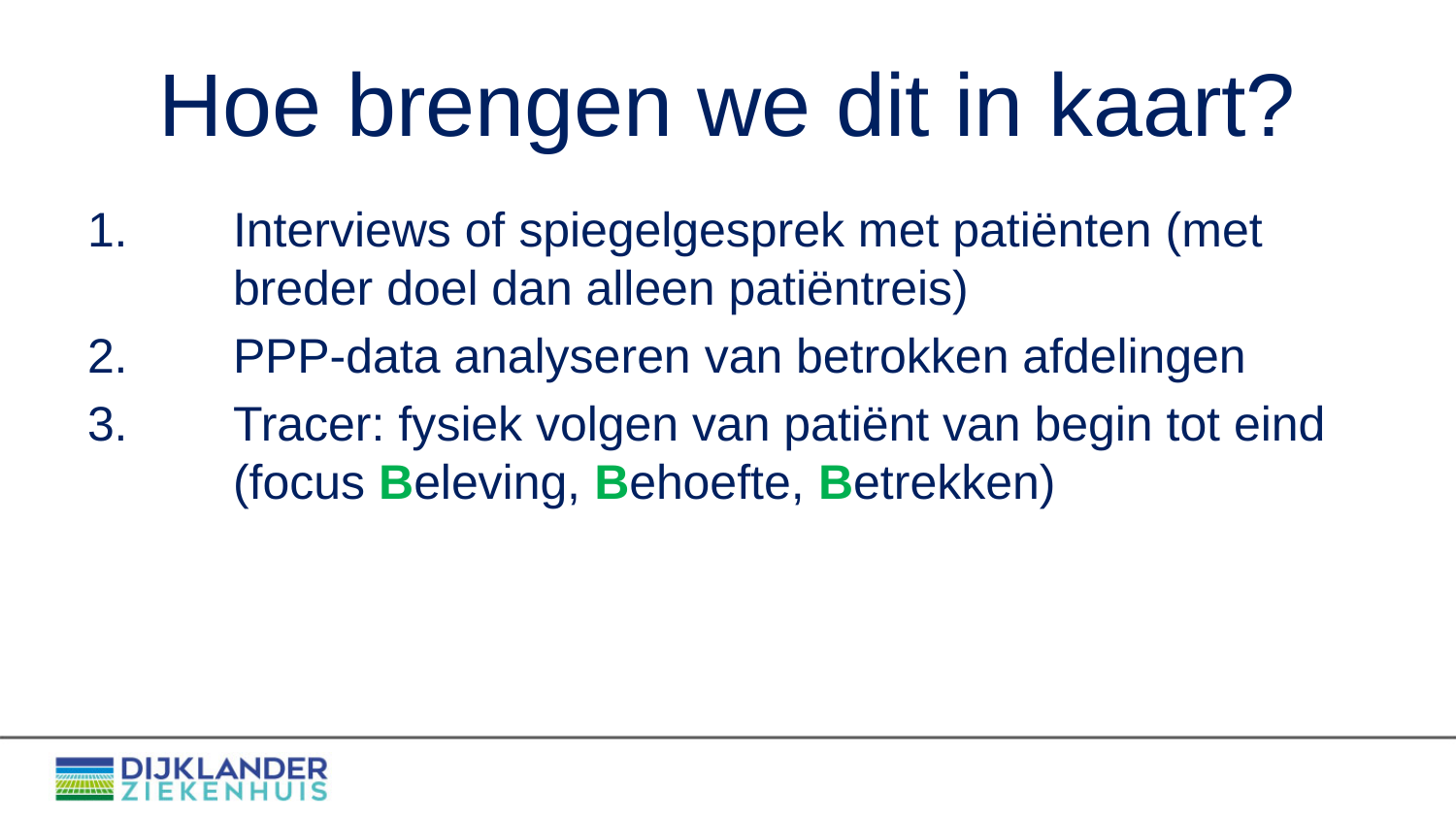

# Hoe brengen we dit in kaart?
Interviews of spiegelgesprek met patiënten (met breder doel dan alleen patiëntreis)
PPP-data analyseren van betrokken afdelingen
Tracer: fysiek volgen van patiënt van begin tot eind (focus Beleving, Behoefte, Betrekken)